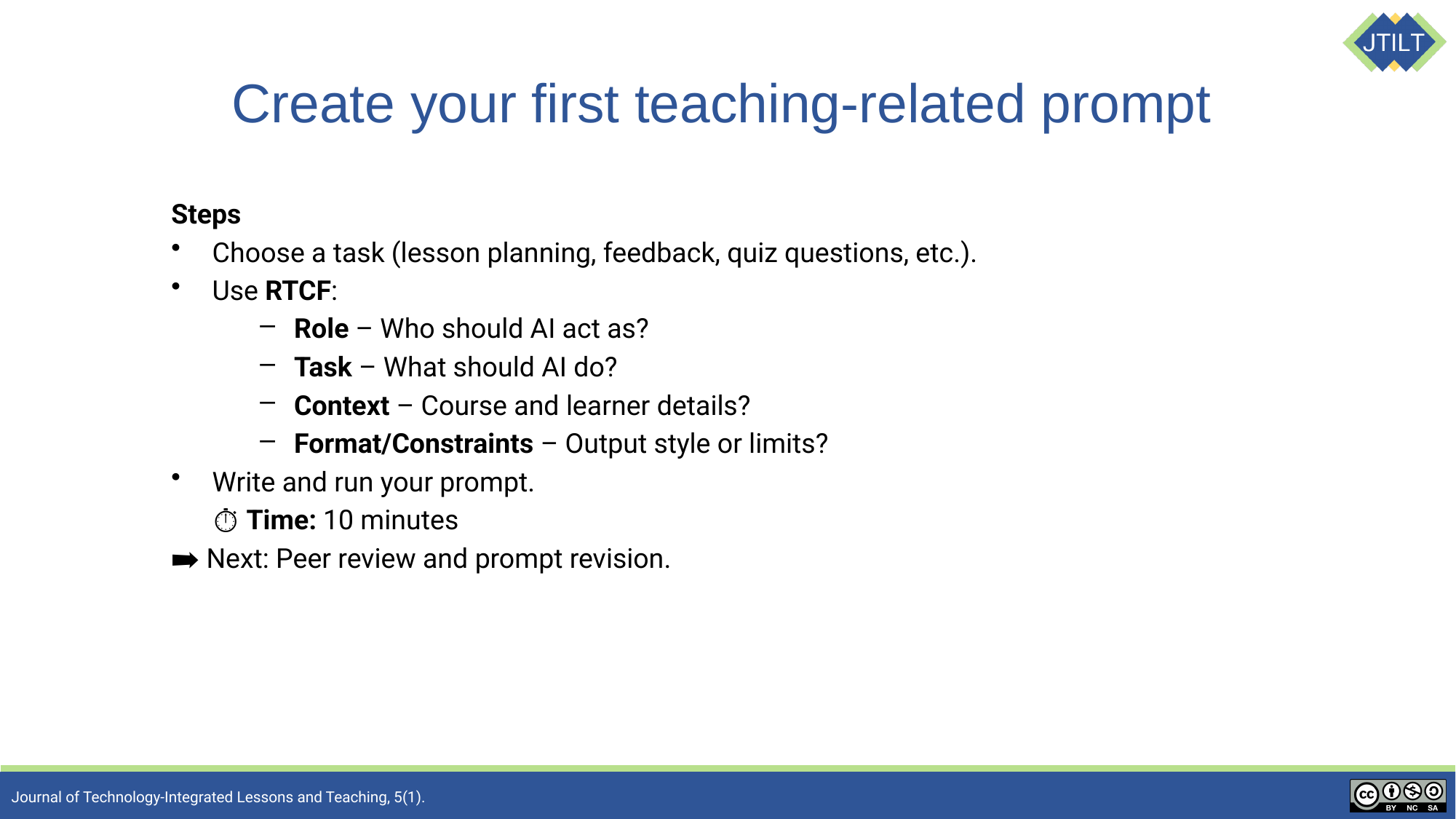

# Create your first teaching-related prompt
Steps
Choose a task (lesson planning, feedback, quiz questions, etc.).
Use RTCF:
Role – Who should AI act as?
Task – What should AI do?
Context – Course and learner details?
Format/Constraints – Output style or limits?
Write and run your prompt.
⏱ Time: 10 minutes
➡ Next: Peer review and prompt revision.